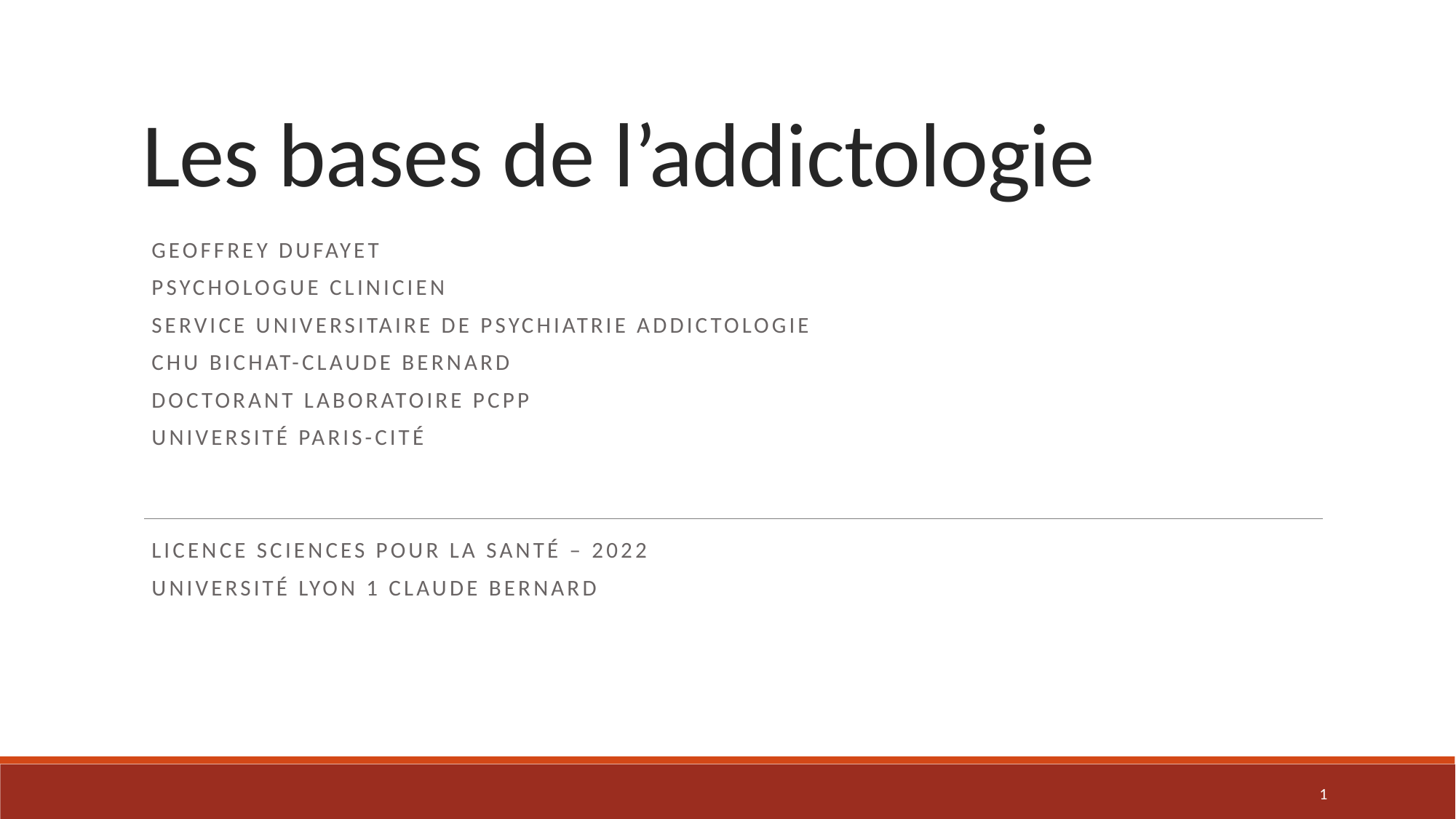

# Les bases de l’addictologie
Geoffrey Dufayet
Psychologue clinicien
Service Universitaire de Psychiatrie Addictologie
CHU Bichat-Claude Bernard
Doctorant laboratoire PCPP
Université Paris-Cité

Licence Sciences pour la santé – 2022
Université lyon 1 claude bernard
1